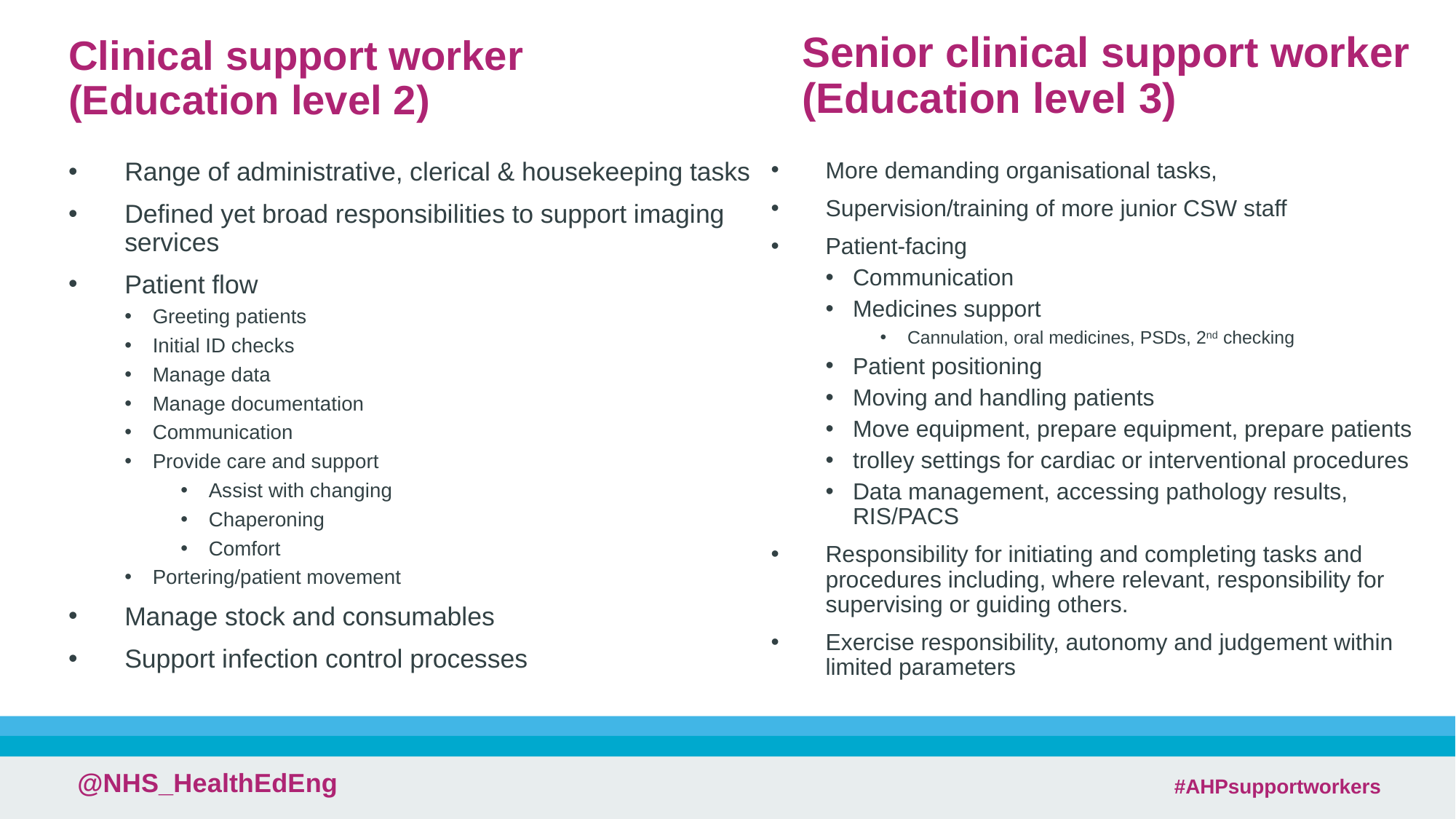

Senior clinical support worker
(Education level 3)
# Clinical support worker (Education level 2)
Range of administrative, clerical & housekeeping tasks
Defined yet broad responsibilities to support imaging services
Patient flow
Greeting patients
Initial ID checks
Manage data
Manage documentation
Communication
Provide care and support
Assist with changing
Chaperoning
Comfort
Portering/patient movement
Manage stock and consumables
Support infection control processes

More demanding organisational tasks,
Supervision/training of more junior CSW staff
Patient-facing
Communication
Medicines support
Cannulation, oral medicines, PSDs, 2nd checking
Patient positioning
Moving and handling patients
Move equipment, prepare equipment, prepare patients
trolley settings for cardiac or interventional procedures
Data management, accessing pathology results, RIS/PACS
Responsibility for initiating and completing tasks and procedures including, where relevant, responsibility for supervising or guiding others.
Exercise responsibility, autonomy and judgement within limited parameters

 #AHPsupportworkers